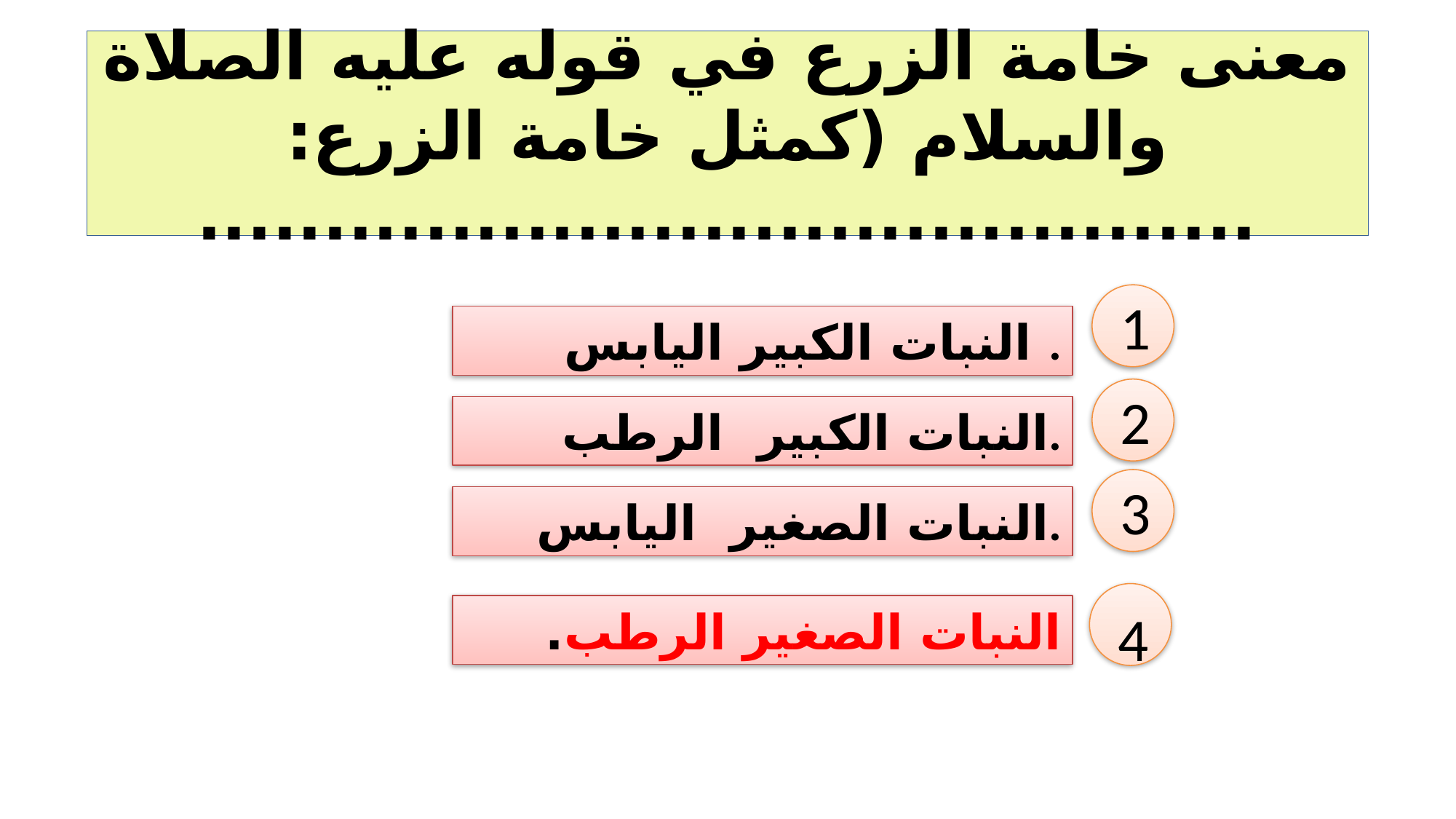

# معنى خامة الزرع في قوله عليه الصلاة والسلام (كمثل خامة الزرع: ..........................................
1
النبات الكبير اليابس .
2
النبات الكبير  الرطب.
3
النبات الصغير  اليابس.
4
النبات الصغير الرطب.